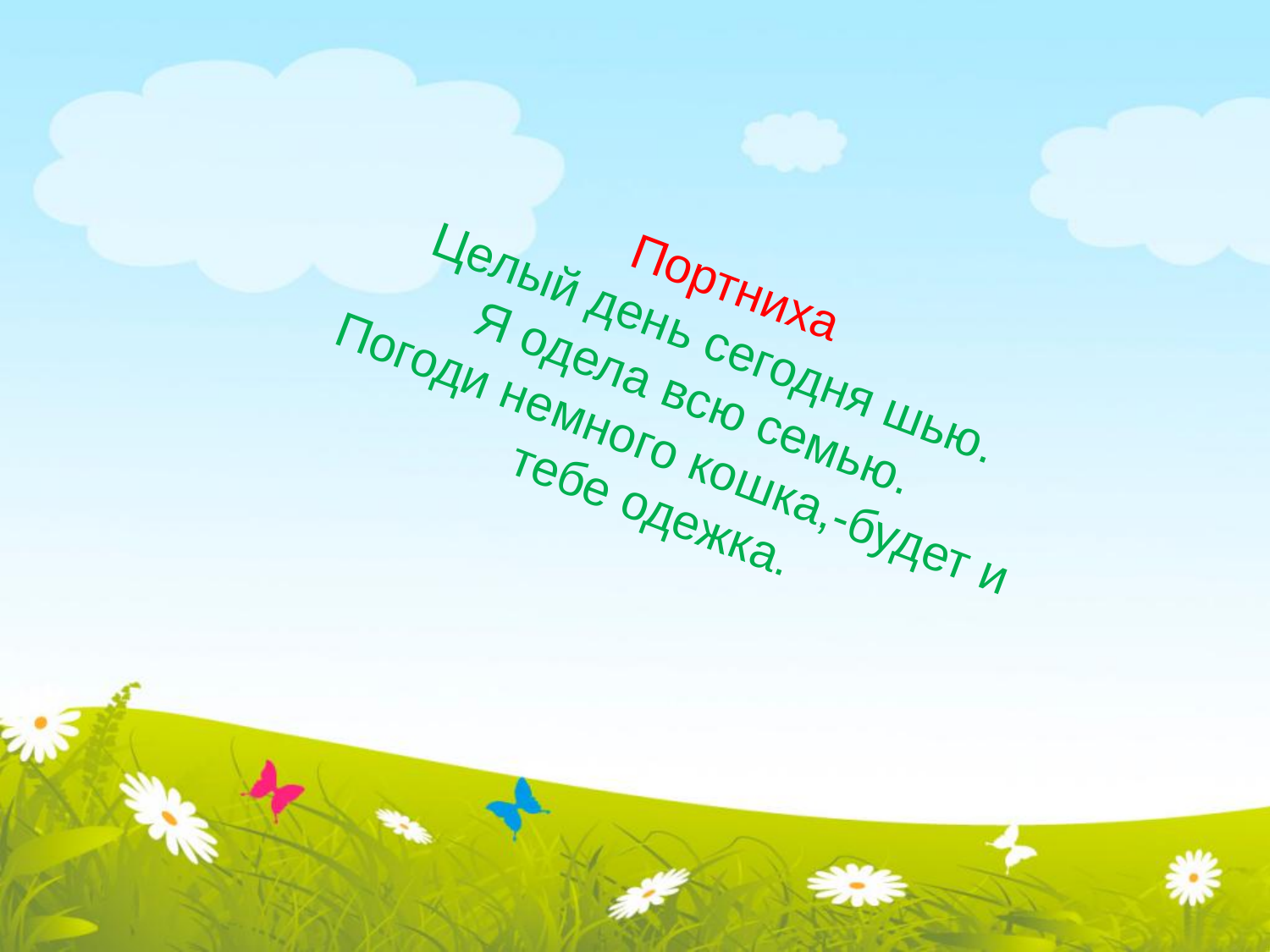

# Портниха Целый день сегодня шью. Я одела всю семью. Погоди немного кошка,-будет и тебе одежка.